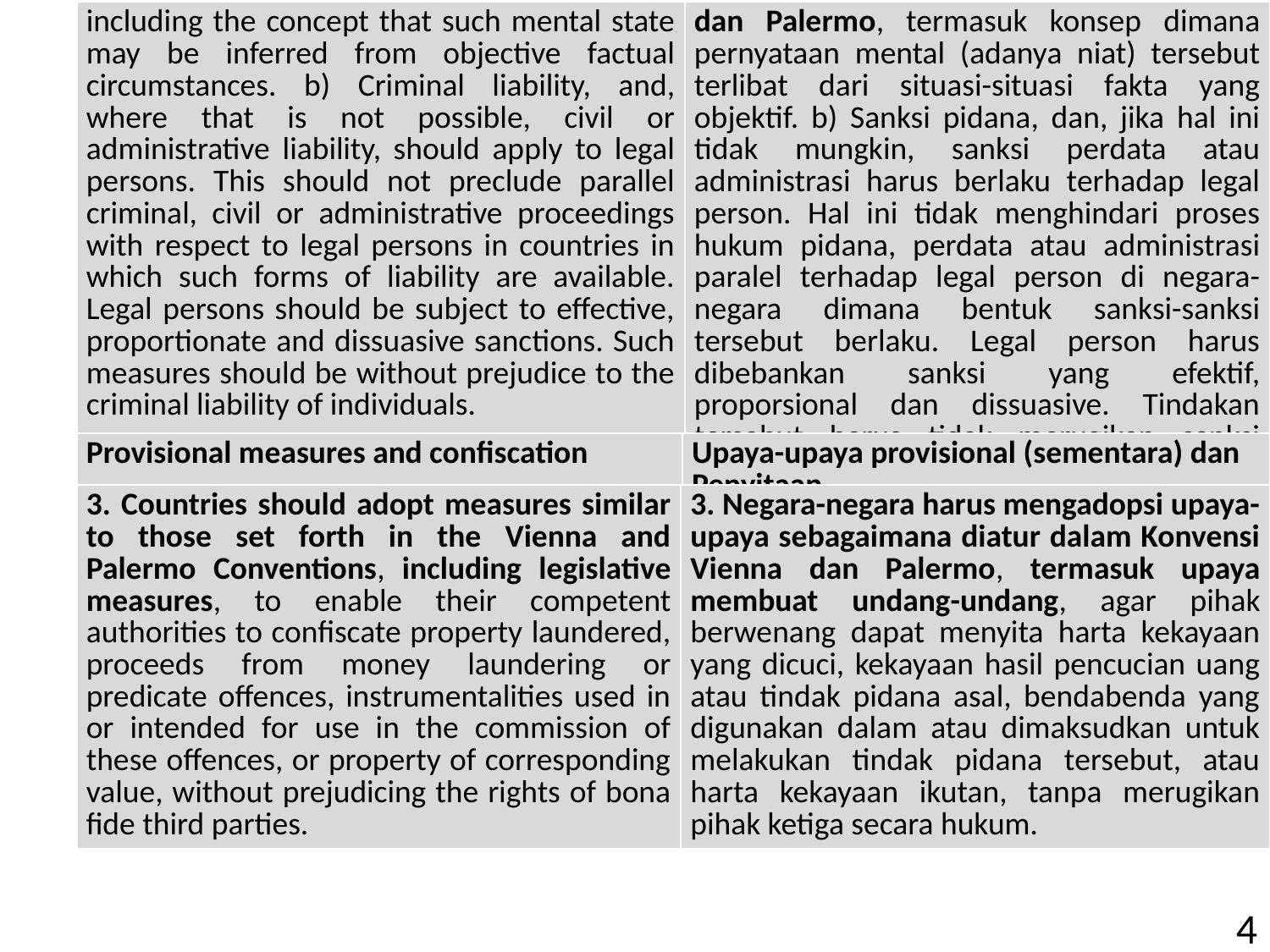

| including the concept that such mental state may be inferred from objective factual circumstances. b) Criminal liability, and, where that is not possible, civil or administrative liability, should apply to legal persons. This should not preclude parallel criminal, civil or administrative proceedings with respect to legal persons in countries in which such forms of liability are available. Legal persons should be subject to effective, proportionate and dissuasive sanctions. Such measures should be without prejudice to the criminal liability of individuals. | dan Palermo, termasuk konsep dimana pernyataan mental (adanya niat) tersebut terlibat dari situasi-situasi fakta yang objektif. b) Sanksi pidana, dan, jika hal ini tidak mungkin, sanksi perdata atau administrasi harus berlaku terhadap legal person. Hal ini tidak menghindari proses hukum pidana, perdata atau administrasi paralel terhadap legal person di negara-negara dimana bentuk sanksi-sanksi tersebut berlaku. Legal person harus dibebankan sanksi yang efektif, proporsional dan dissuasive. Tindakan tersebut harus tidak merugikan sanksi pidana terhadap individu. |
| --- | --- |
| Provisional measures and confiscation | Upaya-upaya provisional (sementara) dan Penyitaan |
| --- | --- |
| 3. Countries should adopt measures similar to those set forth in the Vienna and Palermo Conventions, including legislative measures, to enable their competent authorities to confiscate property laundered, proceeds from money laundering or predicate offences, instrumentalities used in or intended for use in the commission of these offences, or property of corresponding value, without prejudicing the rights of bona fide third parties. | 3. Negara-negara harus mengadopsi upaya-upaya sebagaimana diatur dalam Konvensi Vienna dan Palermo, termasuk upaya membuat undang-undang, agar pihak berwenang dapat menyita harta kekayaan yang dicuci, kekayaan hasil pencucian uang atau tindak pidana asal, bendabenda yang digunakan dalam atau dimaksudkan untuk melakukan tindak pidana tersebut, atau harta kekayaan ikutan, tanpa merugikan pihak ketiga secara hukum. |
| --- | --- |
4